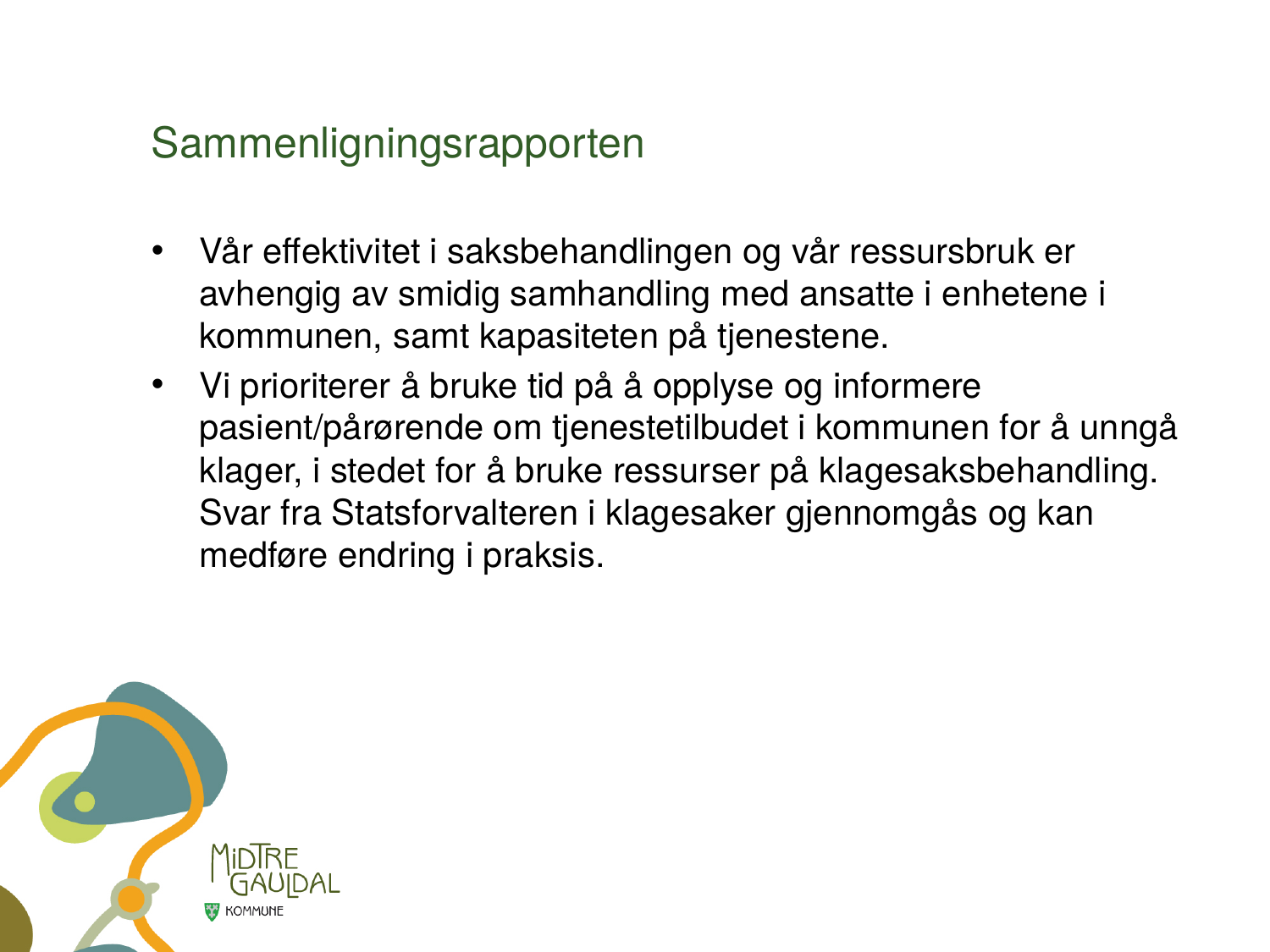

# Sammenligningsrapporten
Vår effektivitet i saksbehandlingen og vår ressursbruk er avhengig av smidig samhandling med ansatte i enhetene i kommunen, samt kapasiteten på tjenestene.
Vi prioriterer å bruke tid på å opplyse og informere pasient/pårørende om tjenestetilbudet i kommunen for å unngå klager, i stedet for å bruke ressurser på klagesaksbehandling. Svar fra Statsforvalteren i klagesaker gjennomgås og kan medføre endring i praksis.